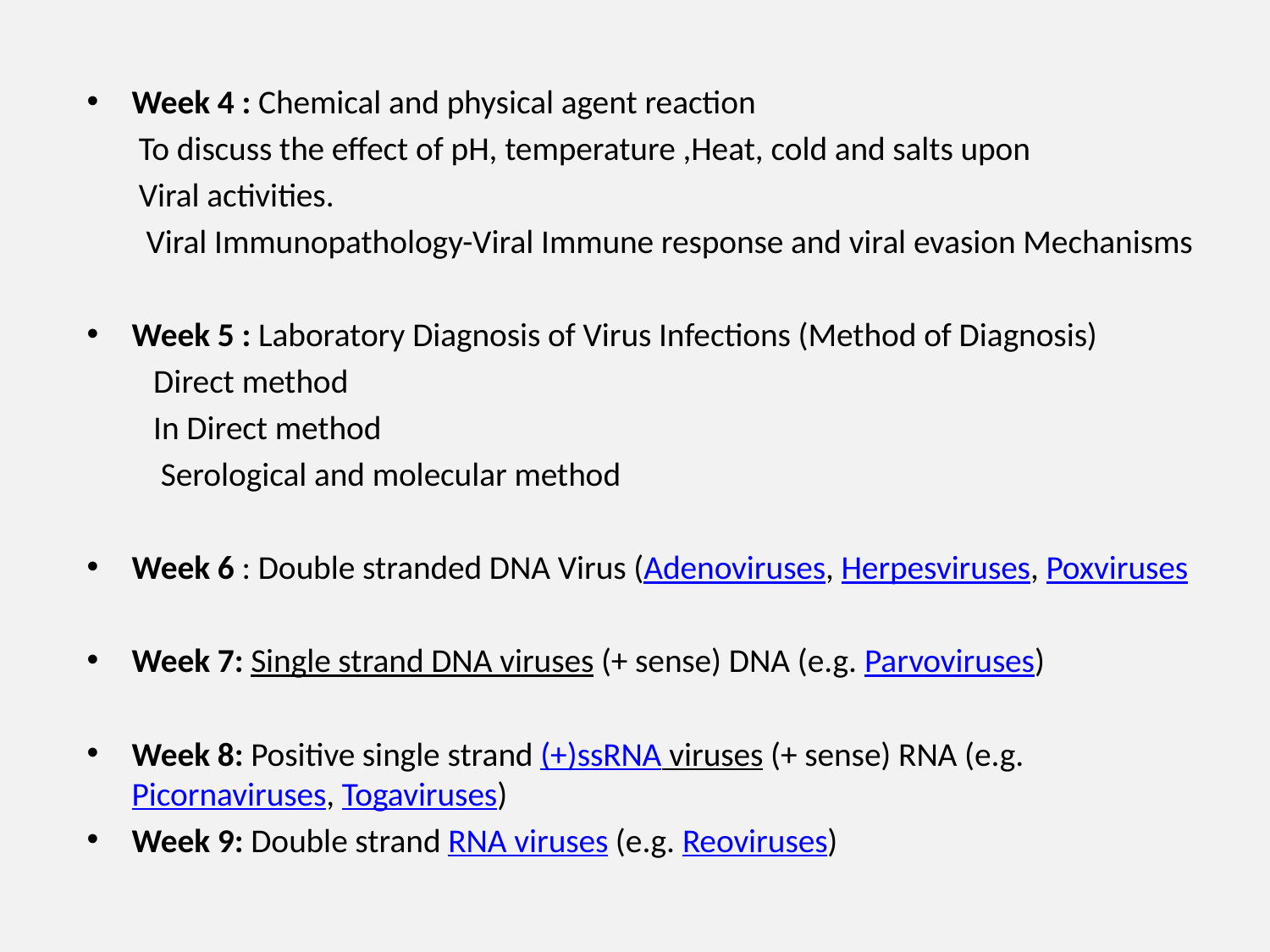

Week 4 : Chemical and physical agent reaction
       To discuss the effect of pH, temperature ,Heat, cold and salts upon
       Viral activities.
        Viral Immunopathology-Viral Immune response and viral evasion Mechanisms

Week 5 : Laboratory Diagnosis of Virus Infections (Method of Diagnosis)
         Direct method
         In Direct method
          Serological and molecular method

Week 6 : Double stranded DNA Virus (Adenoviruses, Herpesviruses, Poxviruses

Week 7: Single strand DNA viruses (+ sense) DNA (e.g. Parvoviruses)

Week 8: Positive single strand (+)ssRNA viruses (+ sense) RNA (e.g. Picornaviruses, Togaviruses)
Week 9: Double strand RNA viruses (e.g. Reoviruses)